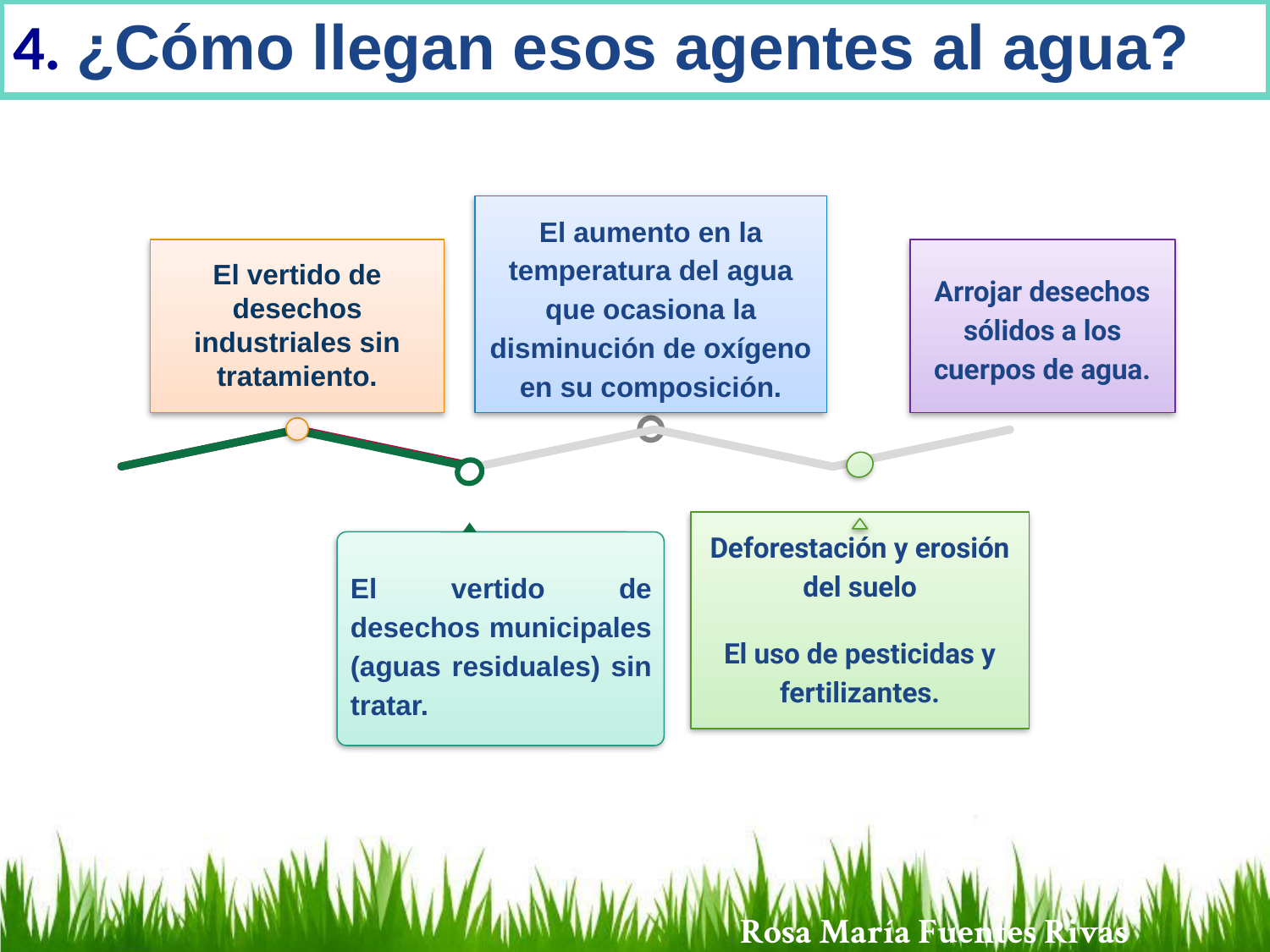

4. ¿Cómo llegan esos agentes al agua?

El aumento en la temperatura del agua que ocasiona la disminución de oxígeno en su composición.

20XX

El vertido de desechos industriales sin tratamiento.

Arrojar desechos sólidos a los cuerpos de agua.

Lorem ipsum dolor sit amet, consectetur adipiscing. Lorem ipsum dolor sit.

20XX

Deforestación y erosión del suelo
El uso de pesticidas y fertilizantes.

El vertido de desechos municipales (aguas residuales) sin tratar.
Rosa María Fuentes Rivas